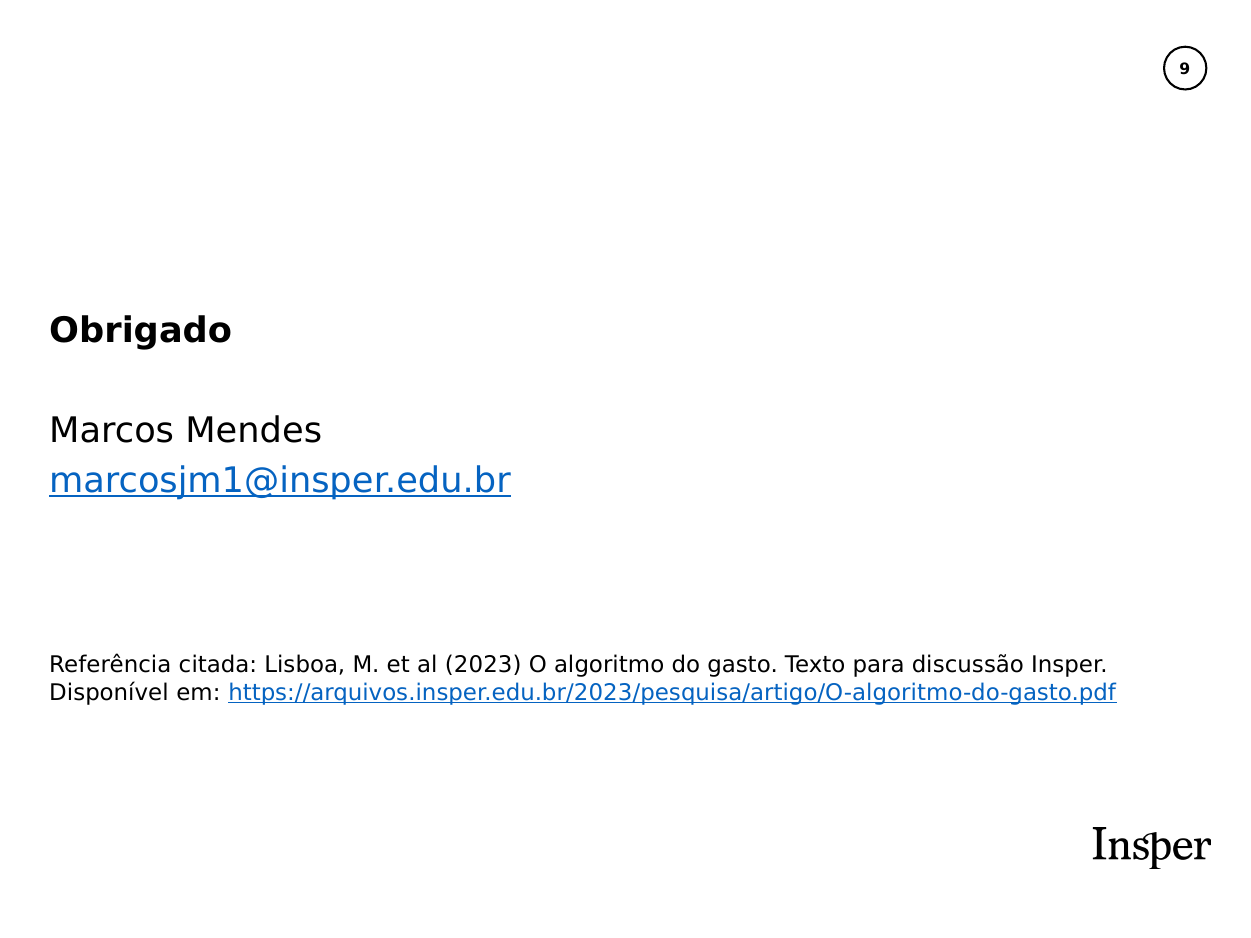

Obrigado

Marcos Mendes
marcosjm1@insper.edu.br

Referência citada: Lisboa, M. et al (2023) O algoritmo do gasto. Texto para discussão Insper. Disponível em: https://arquivos.insper.edu.br/2023/pesquisa/artigo/O-algoritmo-do-gasto.pdf